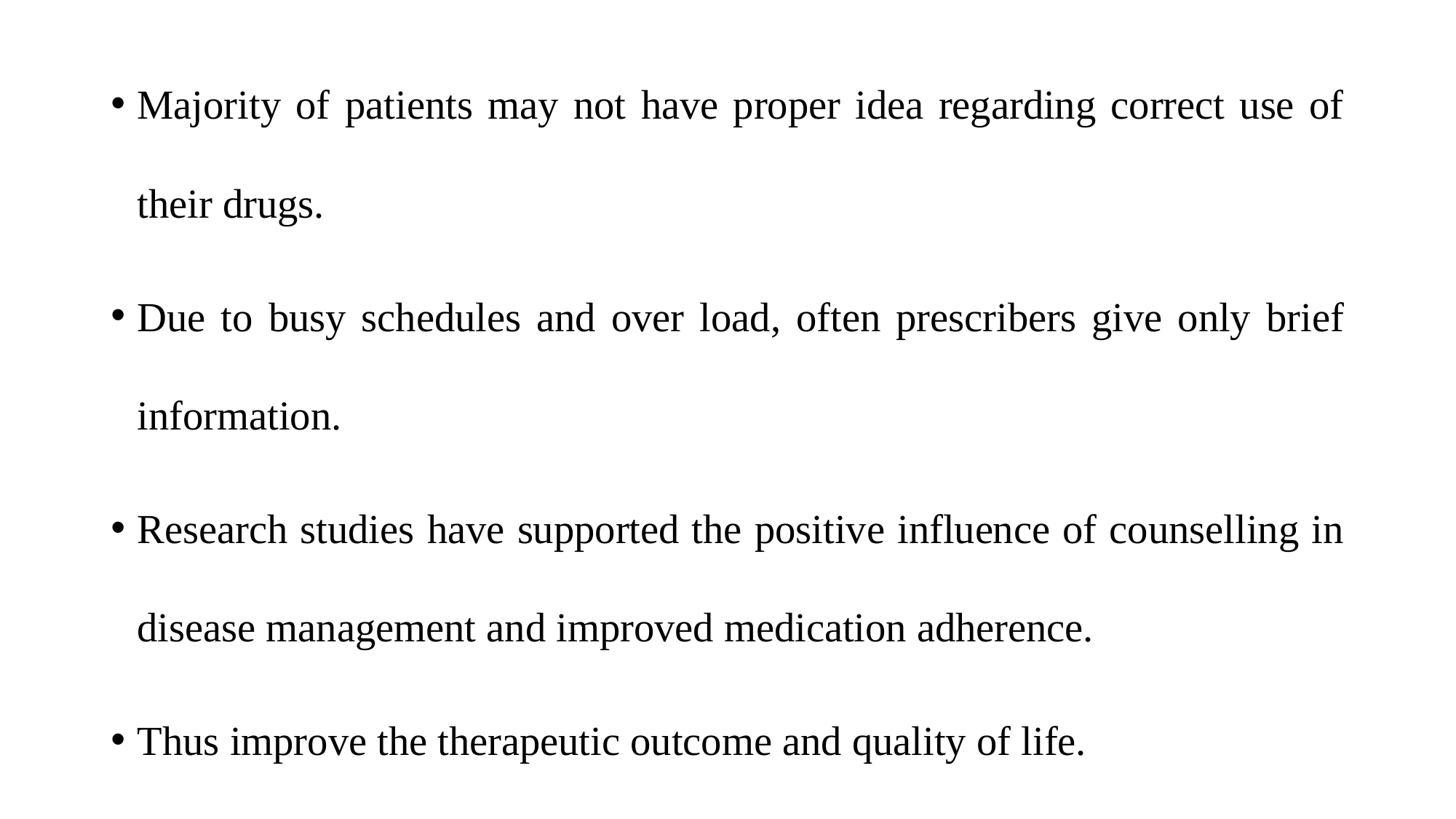

Majority of patients may not have proper idea regarding correct use of their drugs.
Due to busy schedules and over load, often prescribers give only brief information.
Research studies have supported the positive influence of counselling in disease management and improved medication adherence.
Thus improve the therapeutic outcome and quality of life.